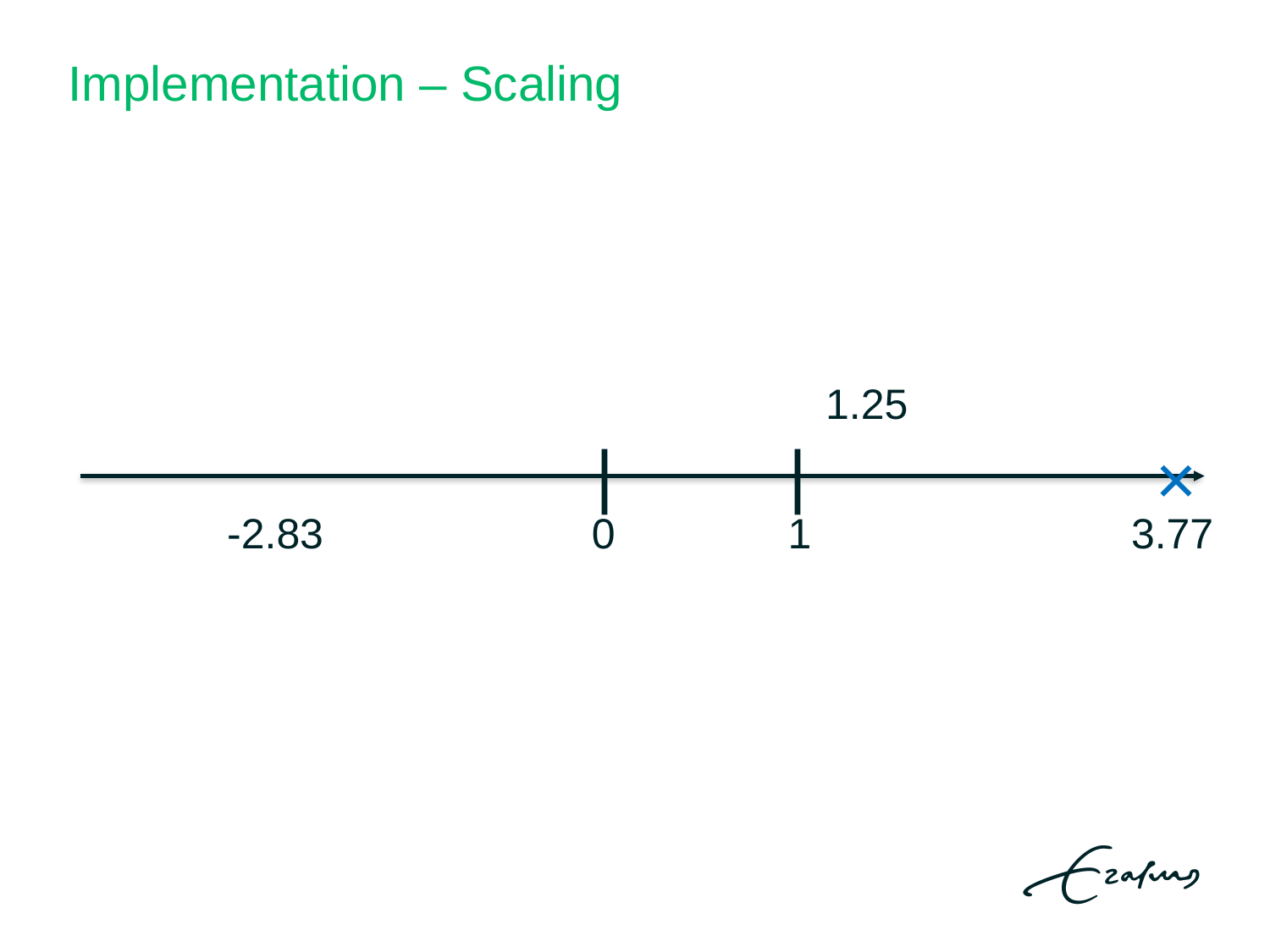

# Implementation – Scaling
1.25
|
|
×
-2.83
0
1
3.77